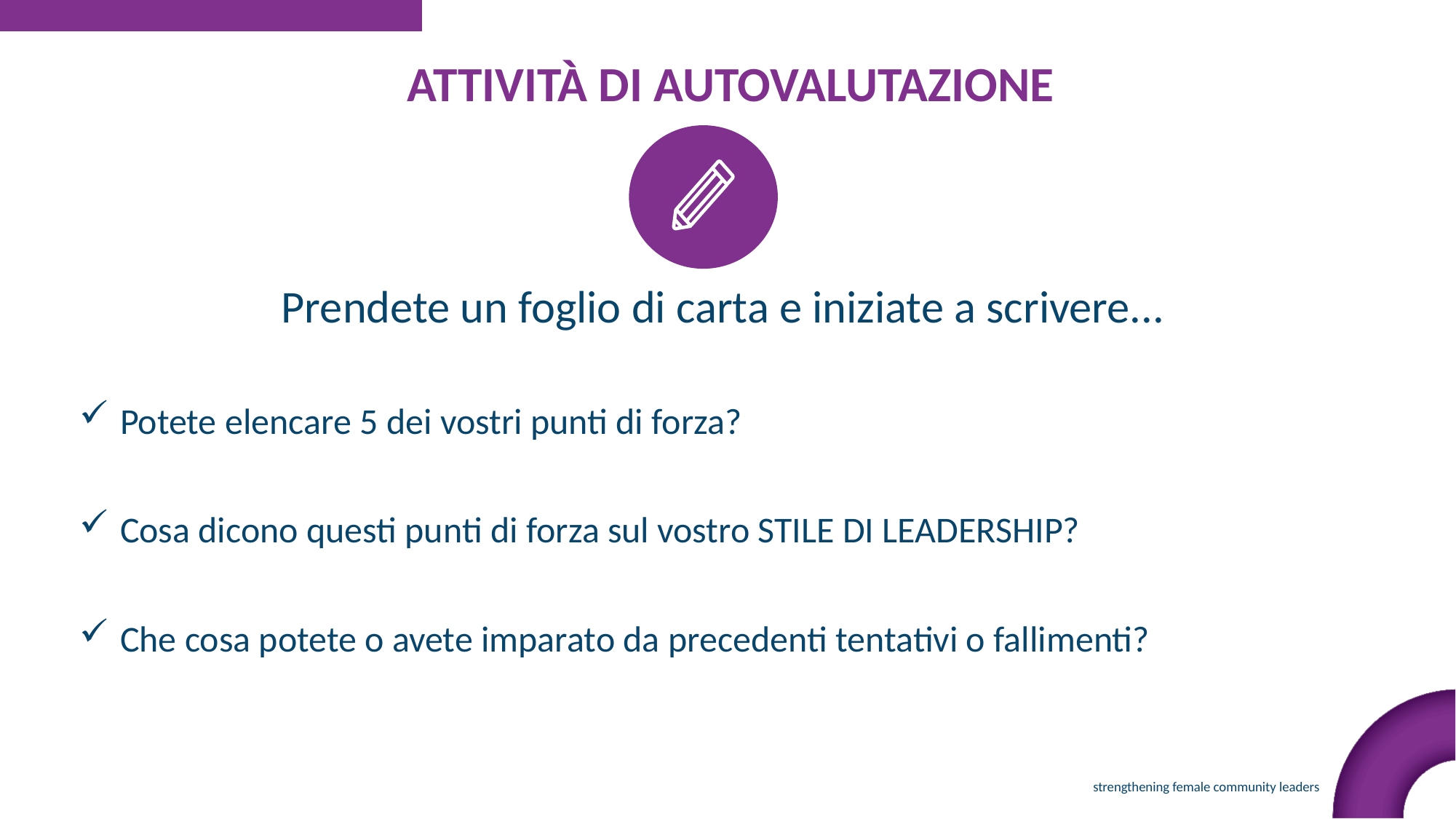

ATTIVITÀ DI AUTOVALUTAZIONE

Prendete un foglio di carta e iniziate a scrivere...

Potete elencare 5 dei vostri punti di forza?

Cosa dicono questi punti di forza sul vostro STILE DI LEADERSHIP?

Che cosa potete o avete imparato da precedenti tentativi o fallimenti?